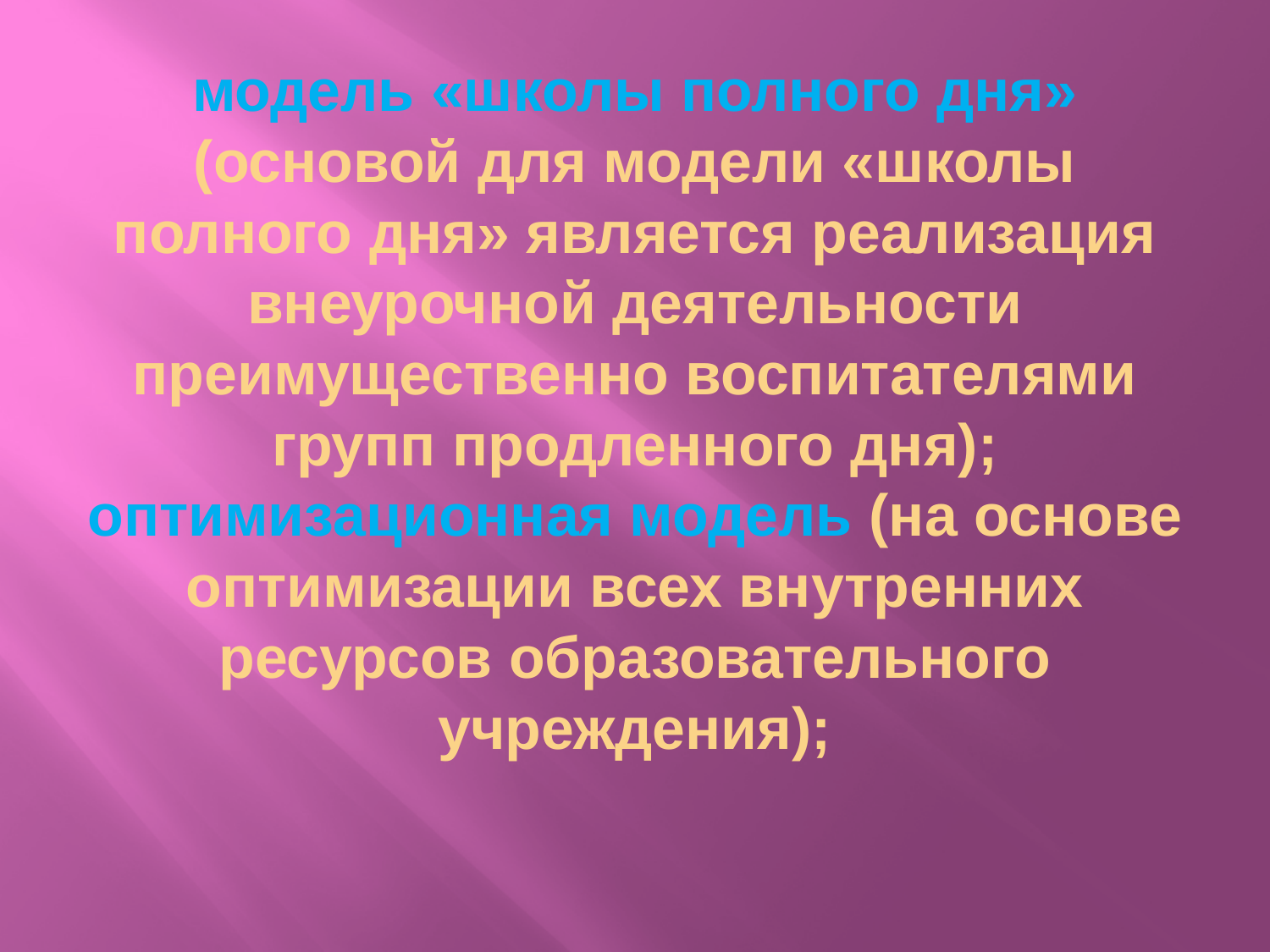

# модель «школы полного дня» (основой для модели «школы полного дня» является реализация внеурочной деятельности преимущественно воспитателями групп продленного дня); оптимизационная модель (на основе оптимизации всех внутренних ресурсов образовательного учреждения);